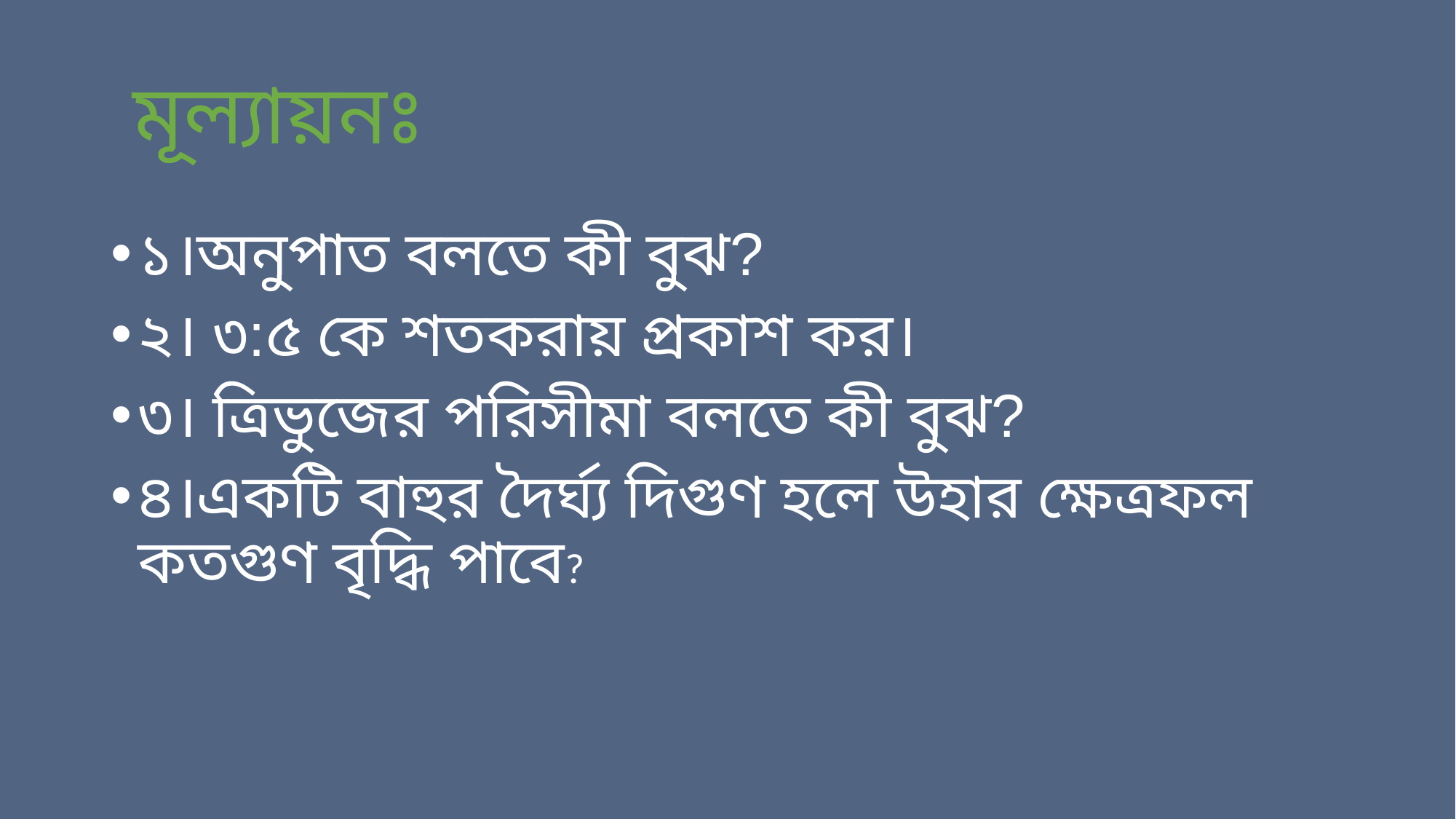

# মূল্যায়নঃ
১।অনুপাত বলতে কী বুঝ?
২। ৩:৫ কে শতকরায় প্রকাশ কর।
৩। ত্রিভুজের পরিসীমা বলতে কী বুঝ?
৪।একটি বাহুর দৈর্ঘ্য দিগুণ হলে উহার ক্ষেত্রফল কতগুণ বৃদ্ধি পাবে?